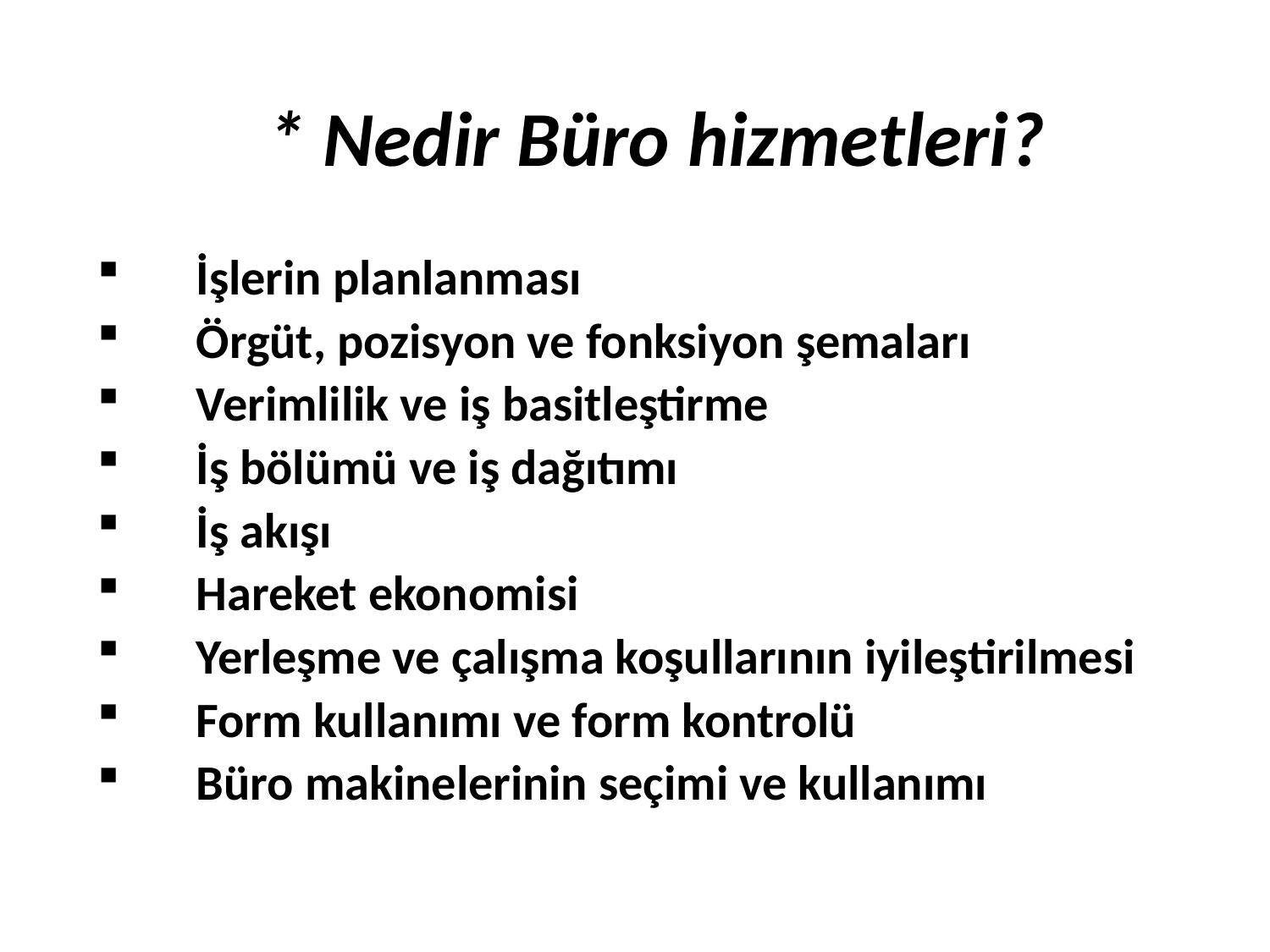

# * Nedir Büro hizmetleri?
İşlerin planlanması
Örgüt, pozisyon ve fonksiyon şemaları
Verimlilik ve iş basitleştirme
İş bölümü ve iş dağıtımı
İş akışı
Hareket ekonomisi
Yerleşme ve çalışma koşullarının iyileştirilmesi
Form kullanımı ve form kontrolü
Büro makinelerinin seçimi ve kullanımı